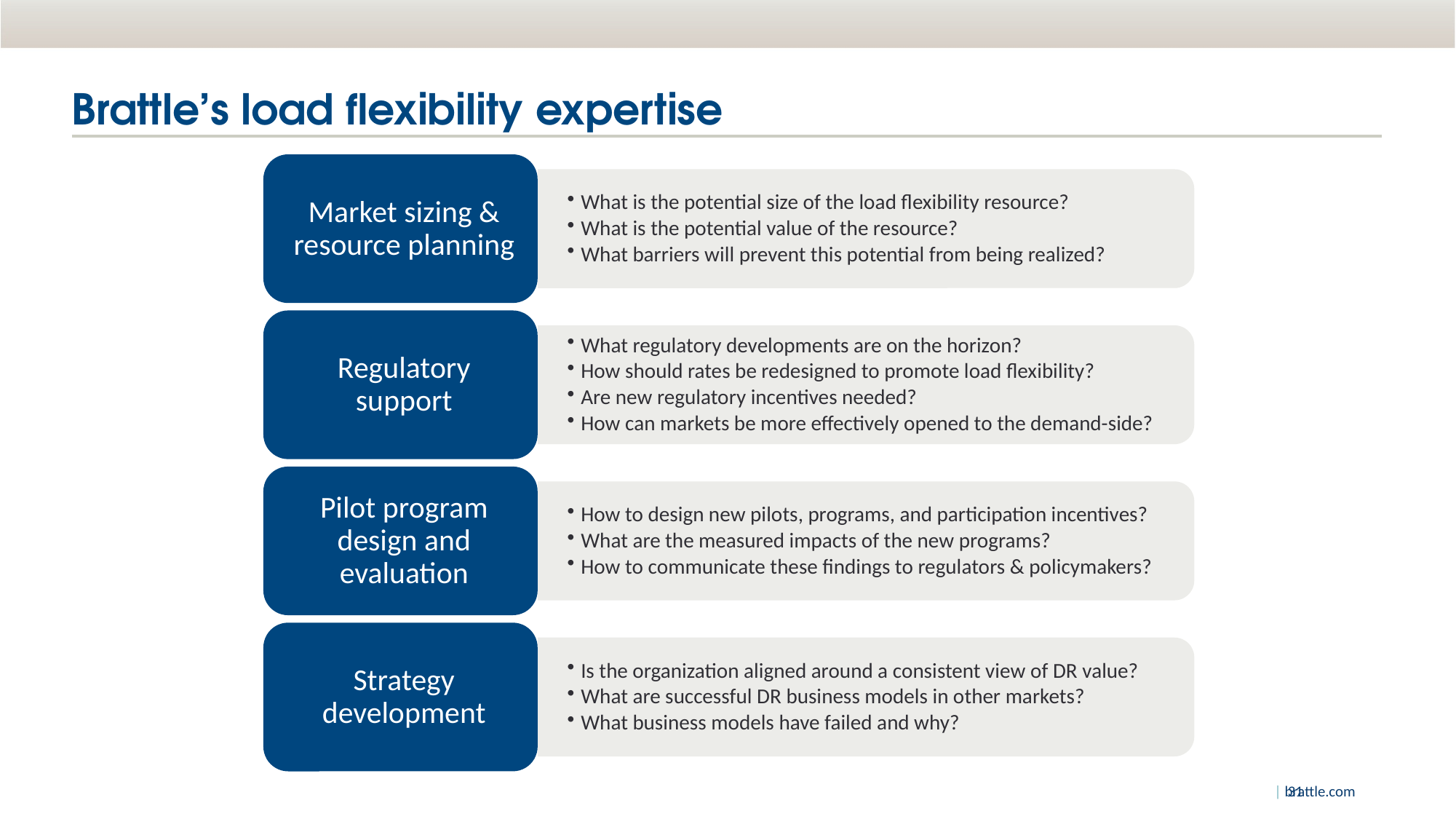

# Brattle’s load flexibility expertise
What is the potential size of the load flexibility resource?
What is the potential value of the resource?
What barriers will prevent this potential from being realized?
Market sizing & resource planning
What regulatory developments are on the horizon?
How should rates be redesigned to promote load flexibility?
Are new regulatory incentives needed?
How can markets be more effectively opened to the demand-side?
Regulatory support
How to design new pilots, programs, and participation incentives?
What are the measured impacts of the new programs?
How to communicate these findings to regulators & policymakers?
Pilot program design and evaluation
Is the organization aligned around a consistent view of DR value?
What are successful DR business models in other markets?
What business models have failed and why?
Strategy development